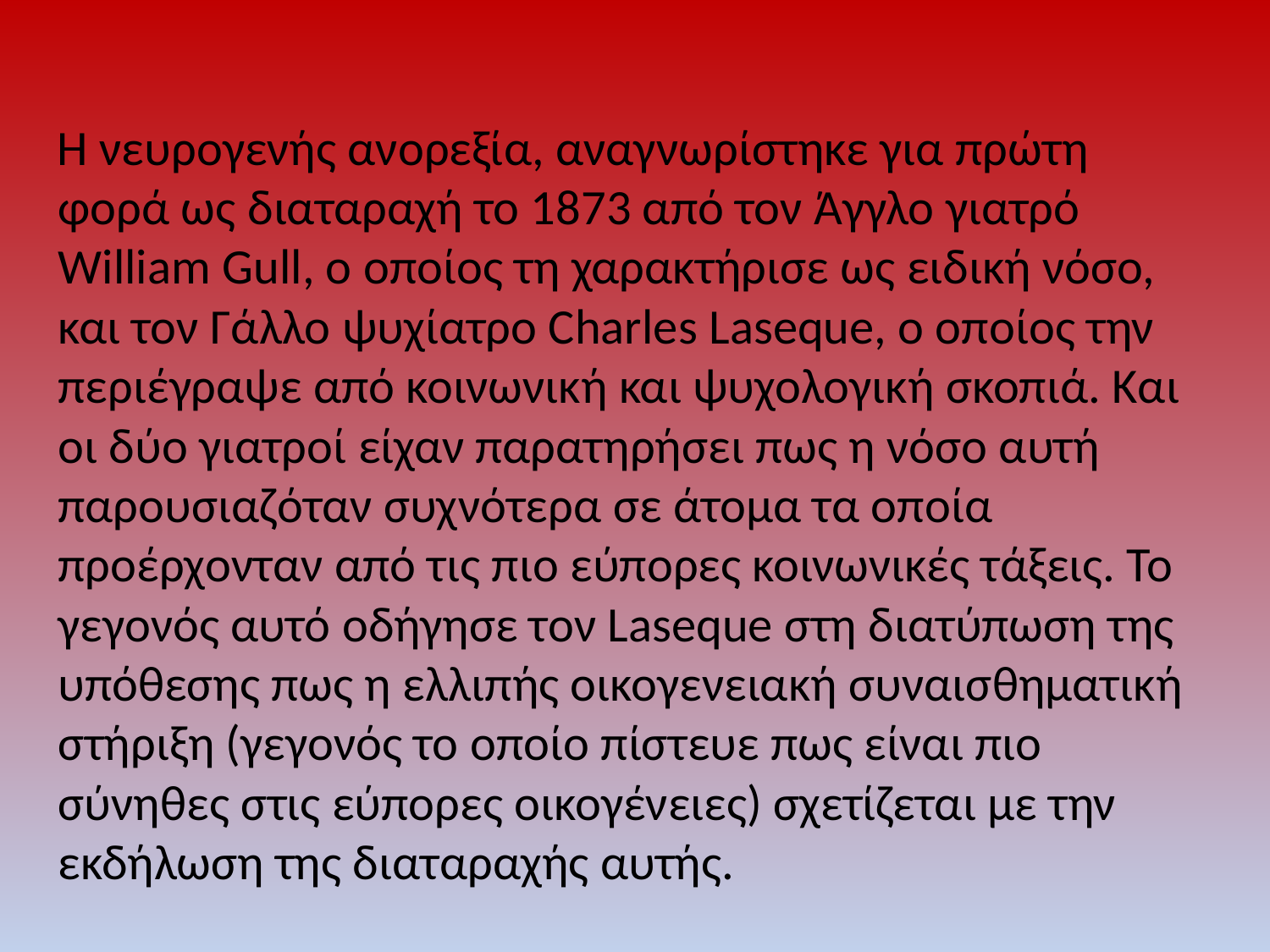

#
    Η νευρογενής ανορεξία, αναγνωρίστηκε για πρώτη φορά ως διαταραχή το 1873 από τον Άγγλο γιατρό William Gull, ο οποίος τη χαρακτήρισε ως ειδική νόσο, και τον Γάλλο ψυχίατρο Charles Laseque, ο οποίος την περιέγραψε από κοινωνική και ψυχολογική σκοπιά. Και οι δύο γιατροί είχαν παρατηρήσει πως η νόσο αυτή παρουσιαζόταν συχνότερα σε άτομα τα οποία προέρχονταν από τις πιο εύπορες κοινωνικές τάξεις. Το γεγονός αυτό οδήγησε τον Laseque στη διατύπωση της υπόθεσης πως η ελλιπής οικογενειακή συναισθηματική στήριξη (γεγονός το οποίο πίστευε πως είναι πιο σύνηθες στις εύπορες οικογένειες) σχετίζεται με την εκδήλωση της διαταραχής αυτής.